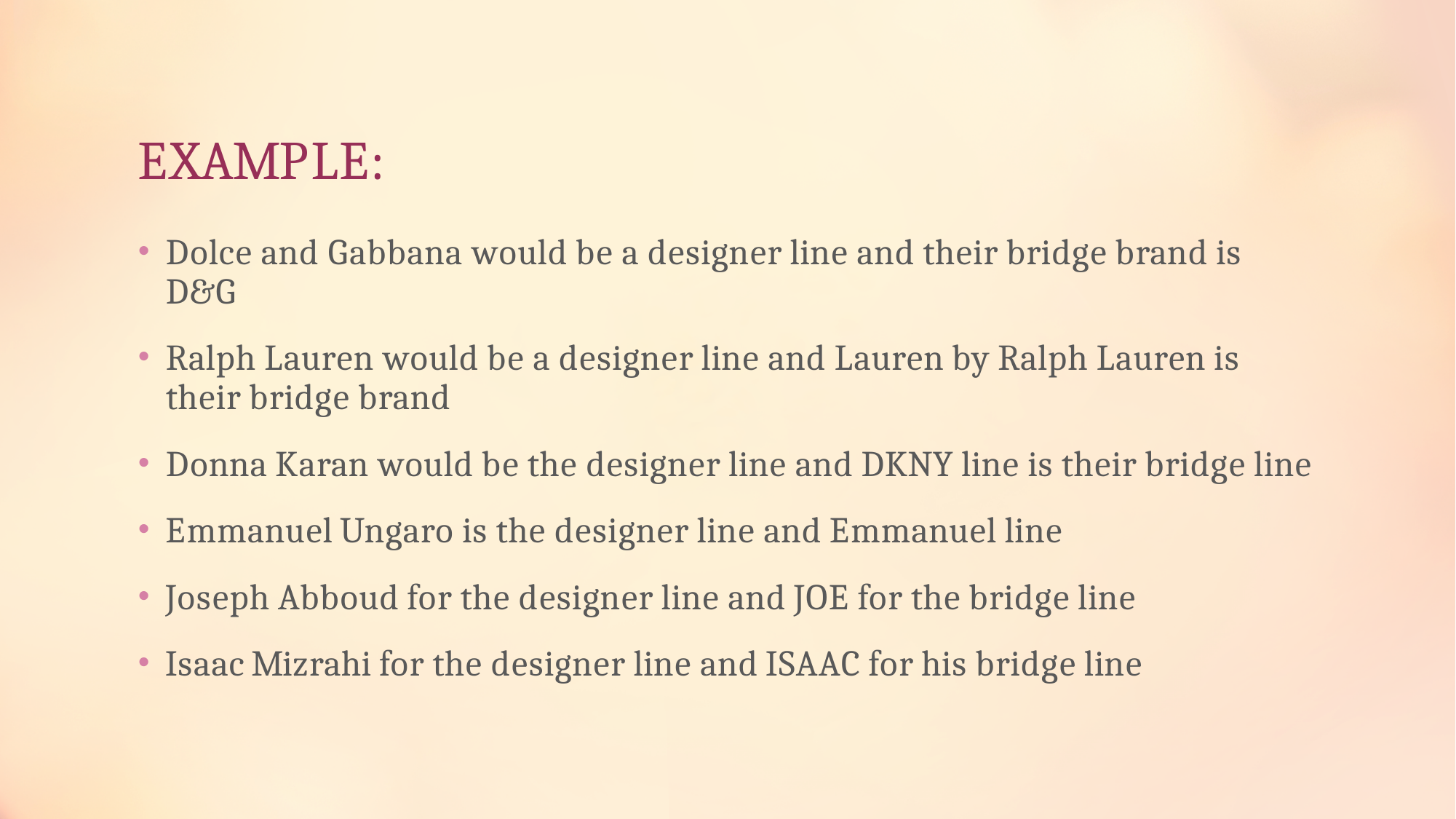

# EXAMPLE:
Dolce and Gabbana would be a designer line and their bridge brand is D&G
Ralph Lauren would be a designer line and Lauren by Ralph Lauren is their bridge brand
Donna Karan would be the designer line and DKNY line is their bridge line
Emmanuel Ungaro is the designer line and Emmanuel line
Joseph Abboud for the designer line and JOE for the bridge line
Isaac Mizrahi for the designer line and ISAAC for his bridge line